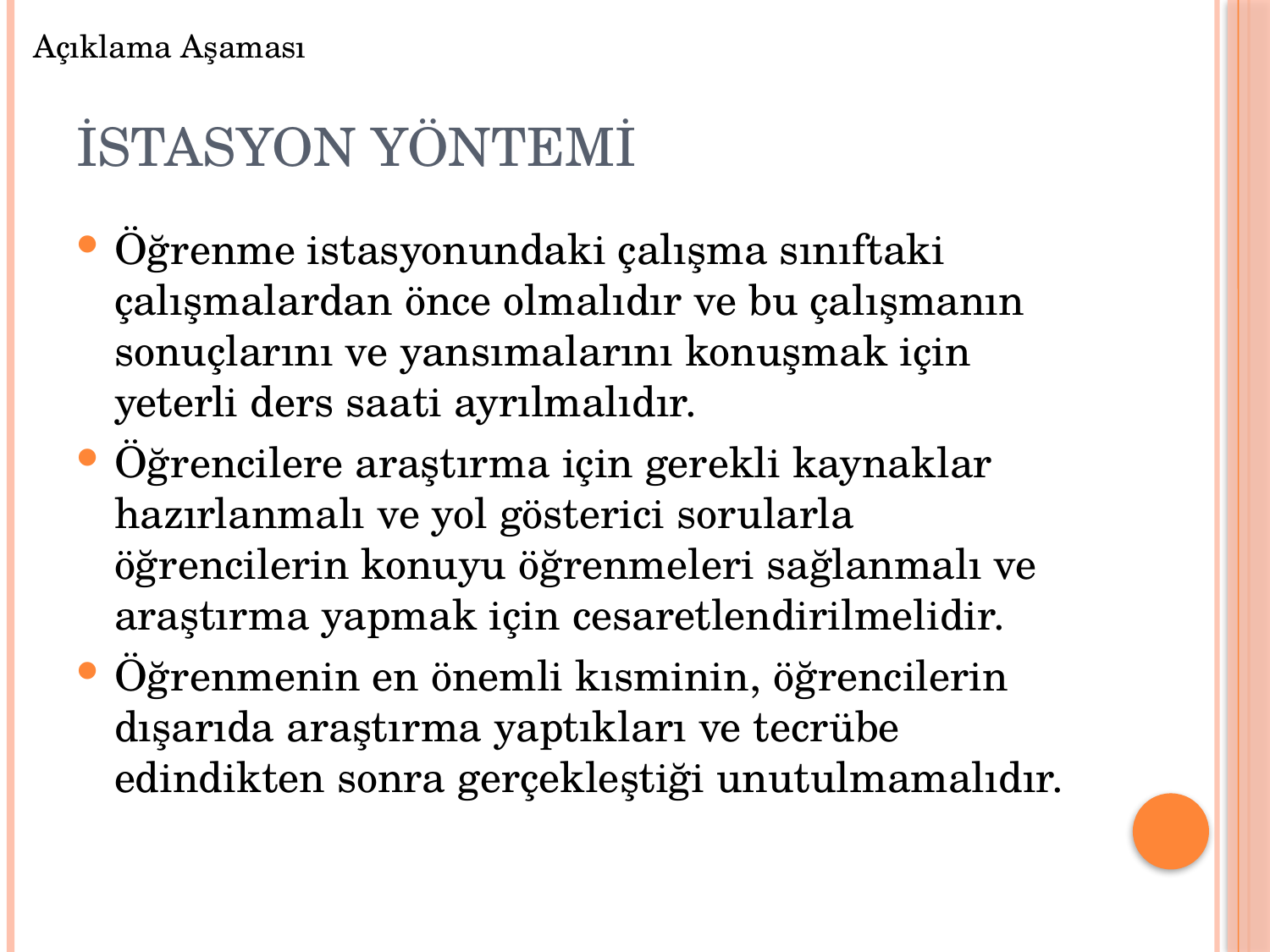

Açıklama Aşaması
# İstasyon Yöntemi
Öğrenme istasyonundaki çalışma sınıftaki çalışmalardan önce olmalıdır ve bu çalışmanın sonuçlarını ve yansımalarını konuşmak için yeterli ders saati ayrılmalıdır.
Öğrencilere araştırma için gerekli kaynaklar hazırlanmalı ve yol gösterici sorularla öğrencilerin konuyu öğrenmeleri sağlanmalı ve araştırma yapmak için cesaretlendirilmelidir.
Öğrenmenin en önemli kısminin, öğrencilerin dışarıda araştırma yaptıkları ve tecrübe edindikten sonra gerçekleştiği unutulmamalıdır.